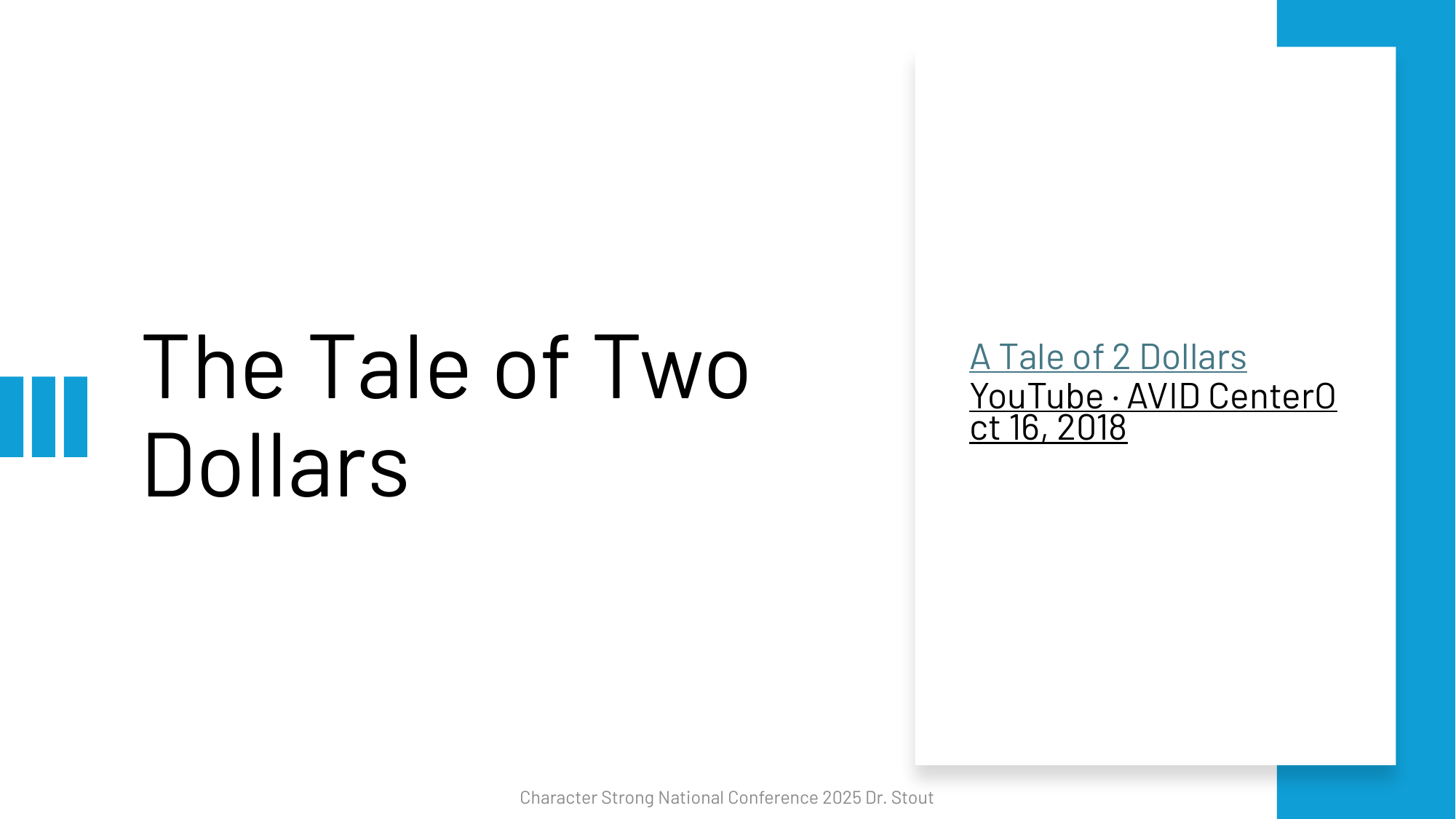

# The Tale of Two Dollars
A Tale of 2 Dollars
YouTube · AVID CenterOct 16, 2018

Character Strong National Conference 2025 Dr. Stout